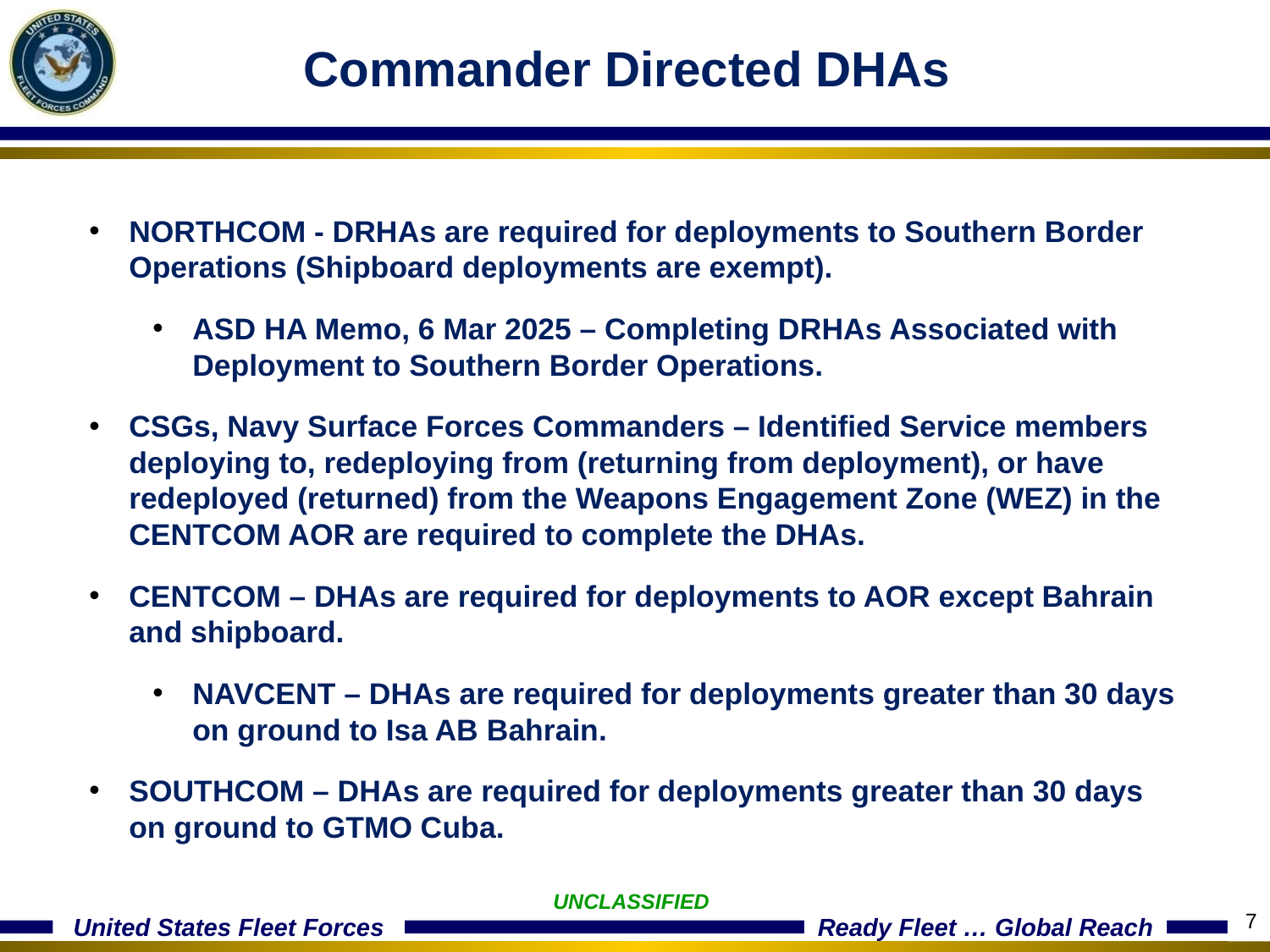

Commander Directed DHAs
NORTHCOM - DRHAs are required for deployments to Southern Border Operations (Shipboard deployments are exempt).
ASD HA Memo, 6 Mar 2025 – Completing DRHAs Associated with Deployment to Southern Border Operations.
CSGs, Navy Surface Forces Commanders – Identified Service members deploying to, redeploying from (returning from deployment), or have redeployed (returned) from the Weapons Engagement Zone (WEZ) in the CENTCOM AOR are required to complete the DHAs.
CENTCOM – DHAs are required for deployments to AOR except Bahrain and shipboard.
NAVCENT – DHAs are required for deployments greater than 30 days on ground to Isa AB Bahrain.
SOUTHCOM – DHAs are required for deployments greater than 30 days on ground to GTMO Cuba.
UNCLASSIFIED
7